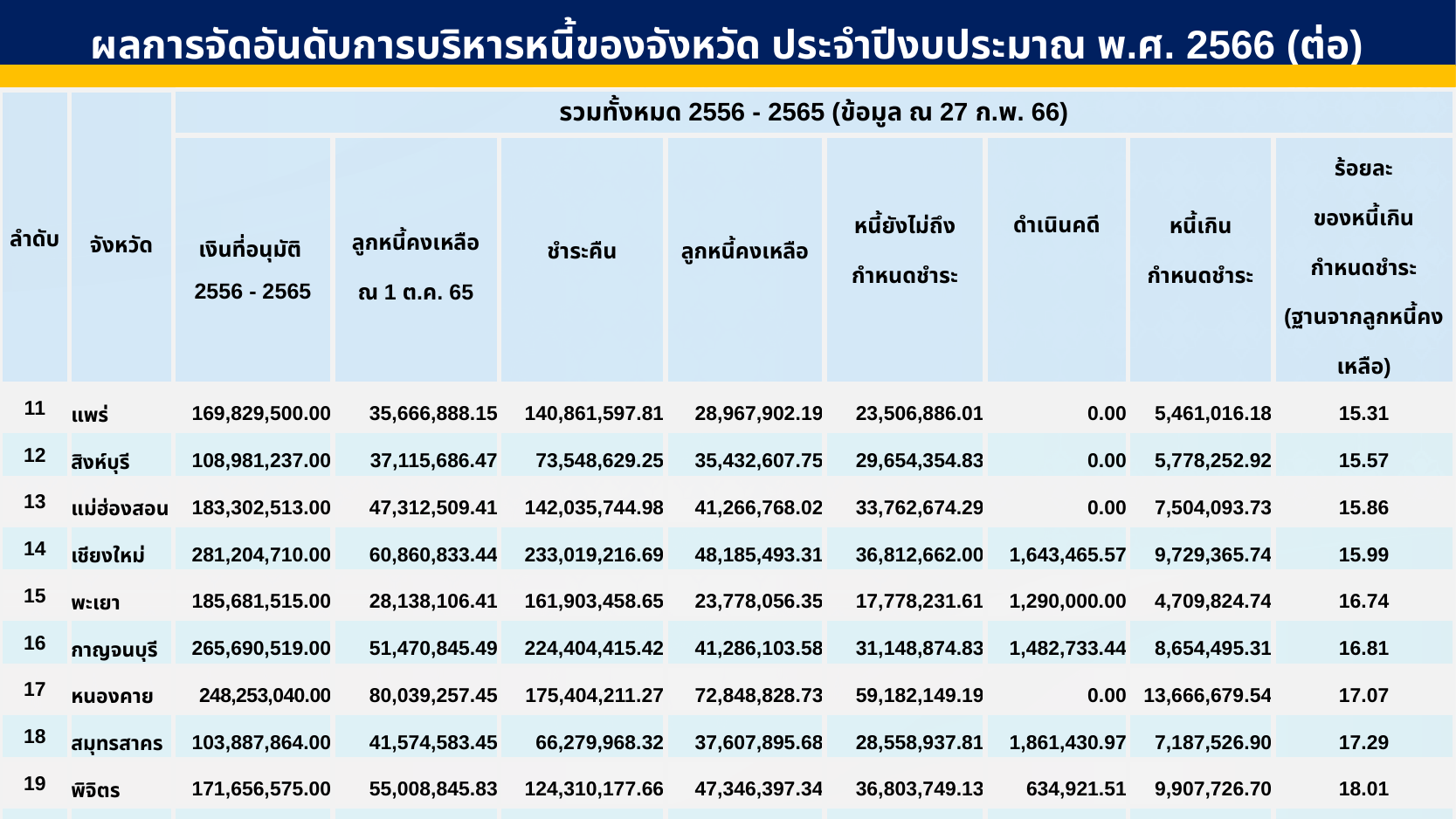

ผลการจัดอันดับการบริหารหนี้ของจังหวัด ประจำปีงบประมาณ พ.ศ. 2566 (ต่อ)

| ลำดับ | จังหวัด | รวมทั้งหมด 2556 - 2565 (ข้อมูล ณ 27 ก.พ. 66) |  |  |  |  |  |  |  |
| --- | --- | --- | --- | --- | --- | --- | --- | --- | --- |
|  |  | เงินที่อนุมัติ 2556 - 2565 | ลูกหนี้คงเหลือ ณ 1 ต.ค. 65 | ชำระคืน | ลูกหนี้คงเหลือ | หนี้ยังไม่ถึง กำหนดชำระ | ดำเนินคดี | หนี้เกิน กำหนดชำระ | ร้อยละ ของหนี้เกิน กำหนดชำระ (ฐานจากลูกหนี้คงเหลือ) |
| 11 | แพร่ | 169,829,500.00 | 35,666,888.15 | 140,861,597.81 | 28,967,902.19 | 23,506,886.01 | 0.00 | 5,461,016.18 | 15.31 |
| 12 | สิงห์บุรี | 108,981,237.00 | 37,115,686.47 | 73,548,629.25 | 35,432,607.75 | 29,654,354.83 | 0.00 | 5,778,252.92 | 15.57 |
| 13 | แม่ฮ่องสอน | 183,302,513.00 | 47,312,509.41 | 142,035,744.98 | 41,266,768.02 | 33,762,674.29 | 0.00 | 7,504,093.73 | 15.86 |
| 14 | เชียงใหม่ | 281,204,710.00 | 60,860,833.44 | 233,019,216.69 | 48,185,493.31 | 36,812,662.00 | 1,643,465.57 | 9,729,365.74 | 15.99 |
| 15 | พะเยา | 185,681,515.00 | 28,138,106.41 | 161,903,458.65 | 23,778,056.35 | 17,778,231.61 | 1,290,000.00 | 4,709,824.74 | 16.74 |
| 16 | กาญจนบุรี | 265,690,519.00 | 51,470,845.49 | 224,404,415.42 | 41,286,103.58 | 31,148,874.83 | 1,482,733.44 | 8,654,495.31 | 16.81 |
| 17 | หนองคาย | 248,253,040.00 | 80,039,257.45 | 175,404,211.27 | 72,848,828.73 | 59,182,149.19 | 0.00 | 13,666,679.54 | 17.07 |
| 18 | สมุทรสาคร | 103,887,864.00 | 41,574,583.45 | 66,279,968.32 | 37,607,895.68 | 28,558,937.81 | 1,861,430.97 | 7,187,526.90 | 17.29 |
| 19 | พิจิตร | 171,656,575.00 | 55,008,845.83 | 124,310,177.66 | 47,346,397.34 | 36,803,749.13 | 634,921.51 | 9,907,726.70 | 18.01 |
| 20 | น่าน | 215,965,701.00 | 29,182,065.99 | 193,632,416.71 | 22,333,284.29 | 16,783,796.10 | 68,121.28 | 5,481,366.91 | 18.78 |